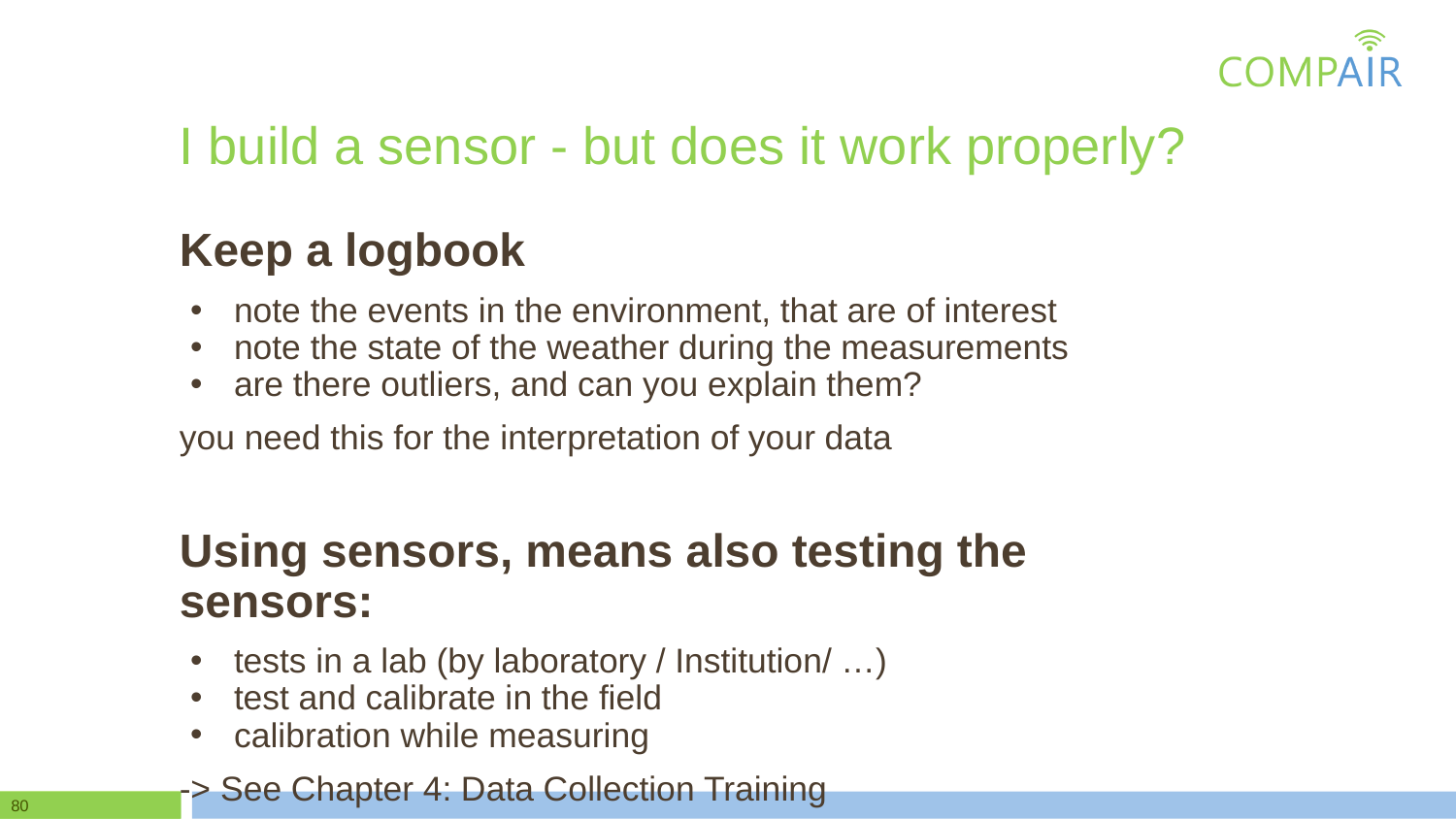

# I build a sensor - but does it work properly?
Keep a logbook
note the events in the environment, that are of interest
note the state of the weather during the measurements
are there outliers, and can you explain them?
you need this for the interpretation of your data

Using sensors, means also testing the sensors:
tests in a lab (by laboratory / Institution/ …)
test and calibrate in the field
calibration while measuring
-> See Chapter 4: Data Collection Training
80